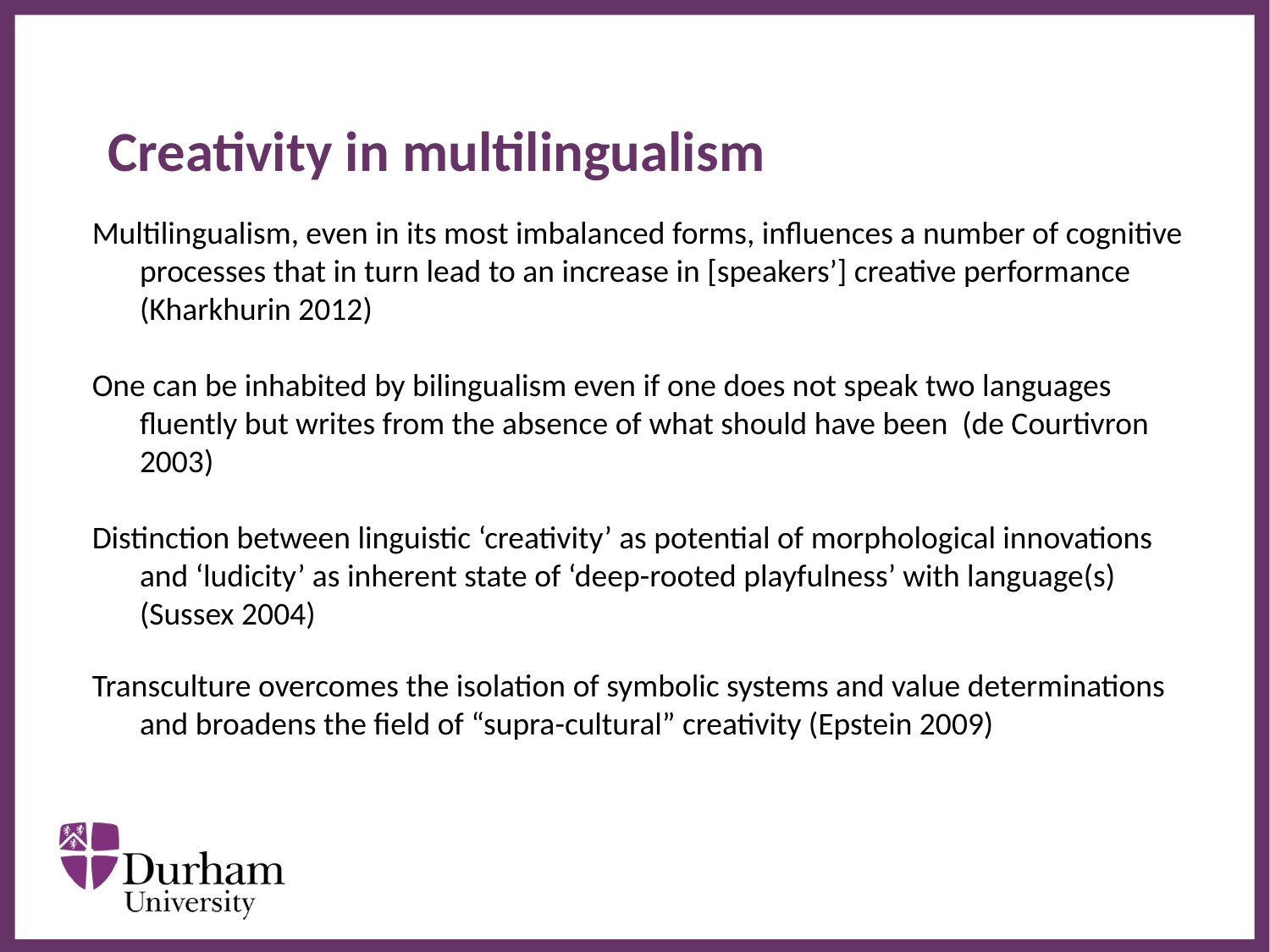

# Creativity in multilingualism
Multilingualism, even in its most imbalanced forms, influences a number of cognitive processes that in turn lead to an increase in [speakers’] creative performance (Kharkhurin 2012)

One can be inhabited by bilingualism even if one does not speak two languages fluently but writes from the absence of what should have been  (de Courtivron 2003)

Distinction between linguistic ‘creativity’ as potential of morphological innovations and ‘ludicity’ as inherent state of ‘deep-rooted playfulness’ with language(s) (Sussex 2004)

Transculture overcomes the isolation of symbolic systems and value determinations and broadens the field of “supra-cultural” creativity (Epstein 2009)